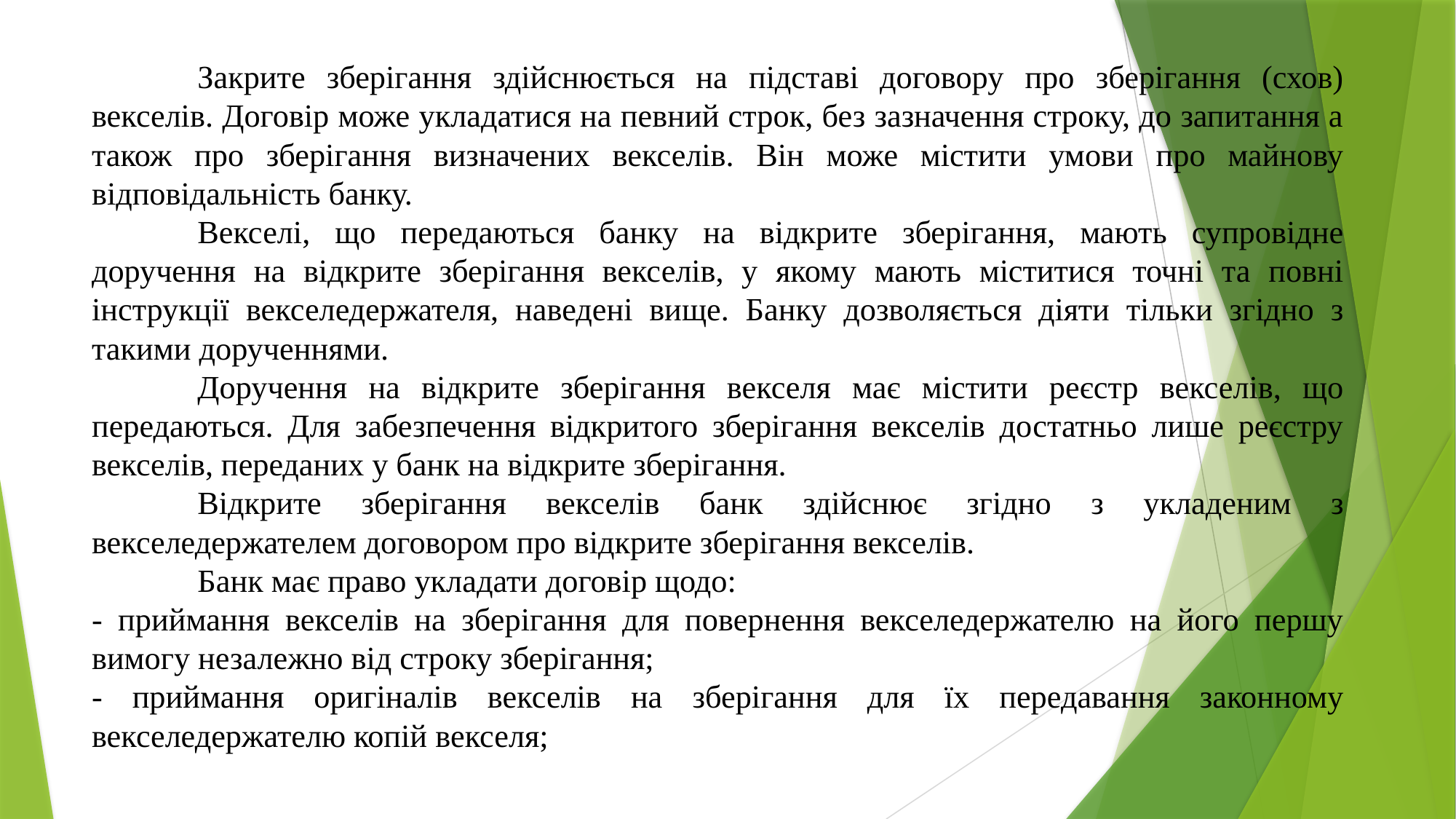

Закрите зберігання здійснюється на підставі договору про зберігання (схов) векселів. Договір може укладатися на певний строк, без зазначення строку, до запитання а також про зберігання визначених векселів. Він може містити умови про майнову відповідальність банку.
	Векселі, що передаються банку на відкрите зберігання, мають супровідне доручення на відкрите зберігання векселів, у якому мають міститися точні та повні інструкції векселедержателя, наведені вище. Банку дозволяється діяти тільки згідно з такими дорученнями.
	Доручення на відкрите зберігання векселя має містити реєстр векселів, що передаються. Для забезпечення відкритого зберігання векселів достатньо лише реєстру векселів, переданих у банк на відкрите зберігання.
	Відкрите зберігання векселів банк здійснює згідно з укладеним з векселедержателем договором про відкрите зберігання векселів.
	Банк має право укладати договір щодо:
- приймання векселів на зберігання для повернення векселедержателю на його першу вимогу незалежно від строку зберігання;
- приймання оригіналів векселів на зберігання для їх передавання законному векселедержателю копій векселя;